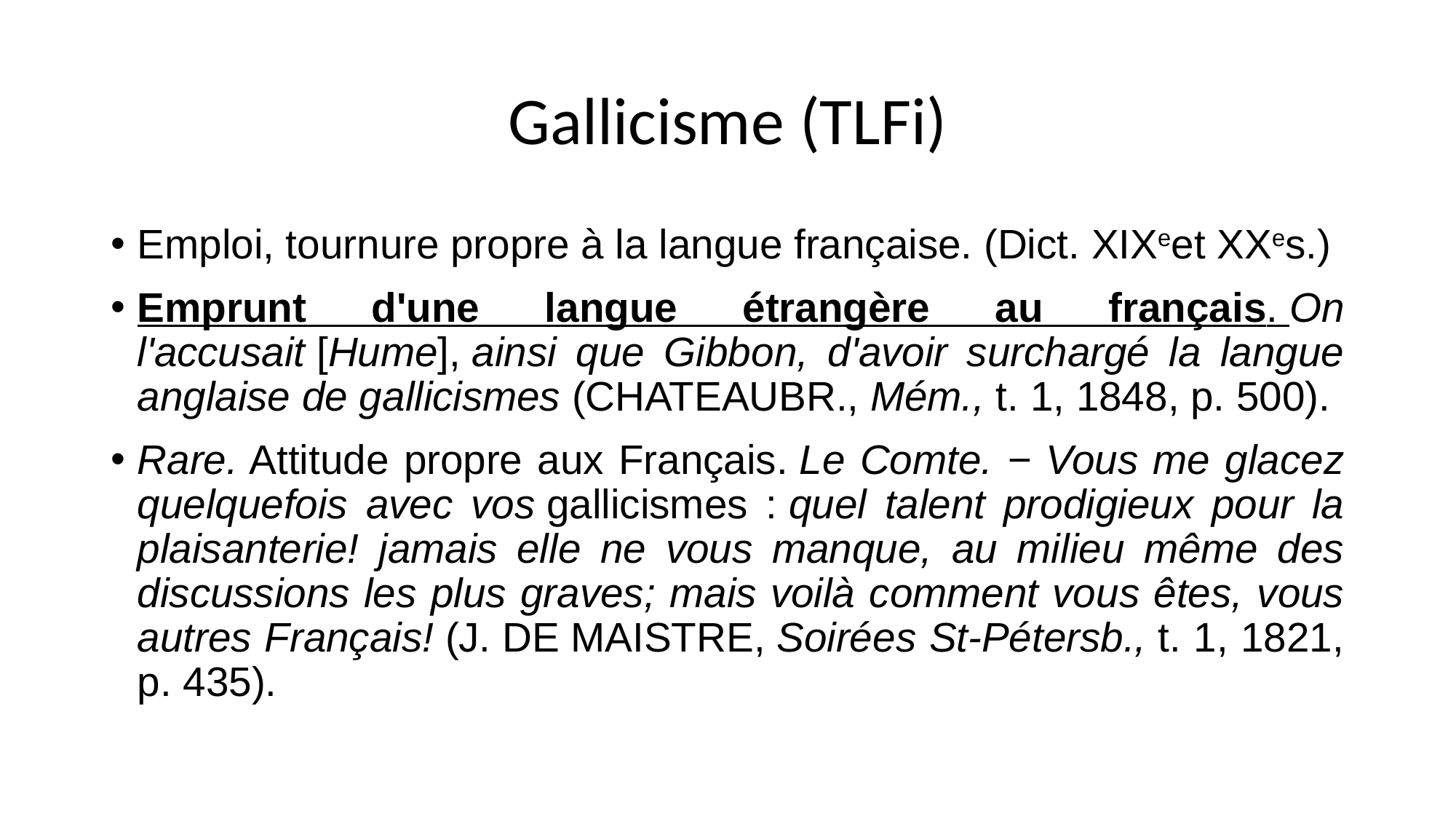

# Gallicisme (TLFi)
Emploi, tournure propre à la langue française. (Dict. xixeet xxes.)
Emprunt d'une langue étrangère au français. On l'accusait [Hume], ainsi que Gibbon, d'avoir surchargé la langue anglaise de gallicismes (Chateaubr., Mém., t. 1, 1848, p. 500).
Rare. Attitude propre aux Français. Le Comte. − Vous me glacez quelquefois avec vos gallicismes : quel talent prodigieux pour la plaisanterie! jamais elle ne vous manque, au milieu même des discussions les plus graves; mais voilà comment vous êtes, vous autres Français! (J. de Maistre, Soirées St-Pétersb., t. 1, 1821, p. 435).